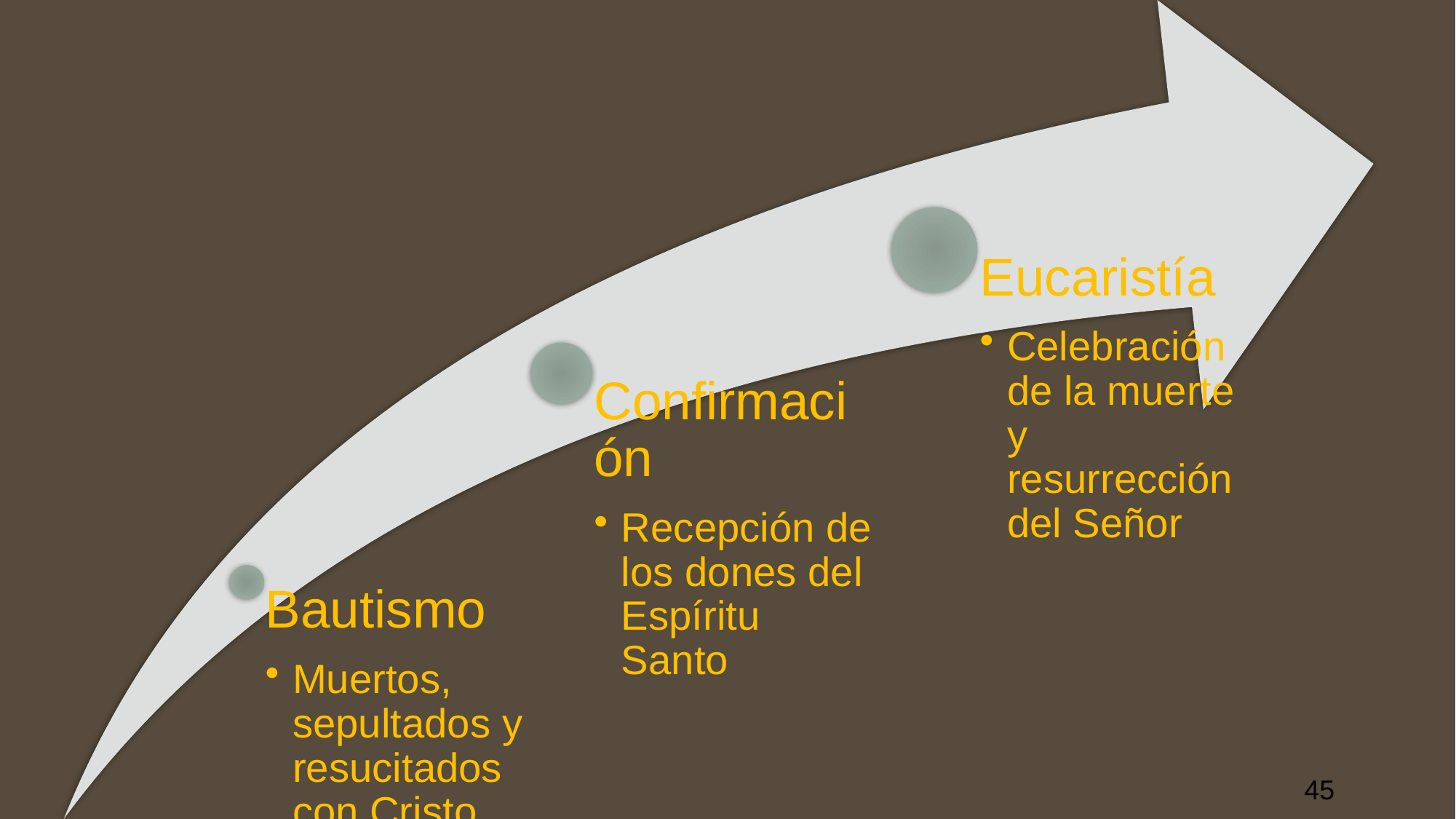

45
Bautismo
Muertos, sepultados y resucitados con Cristo
Confirmación
Recepción de los dones del Espíritu Santo
Eucaristía
Celebración de la muerte y resurrección del Señor